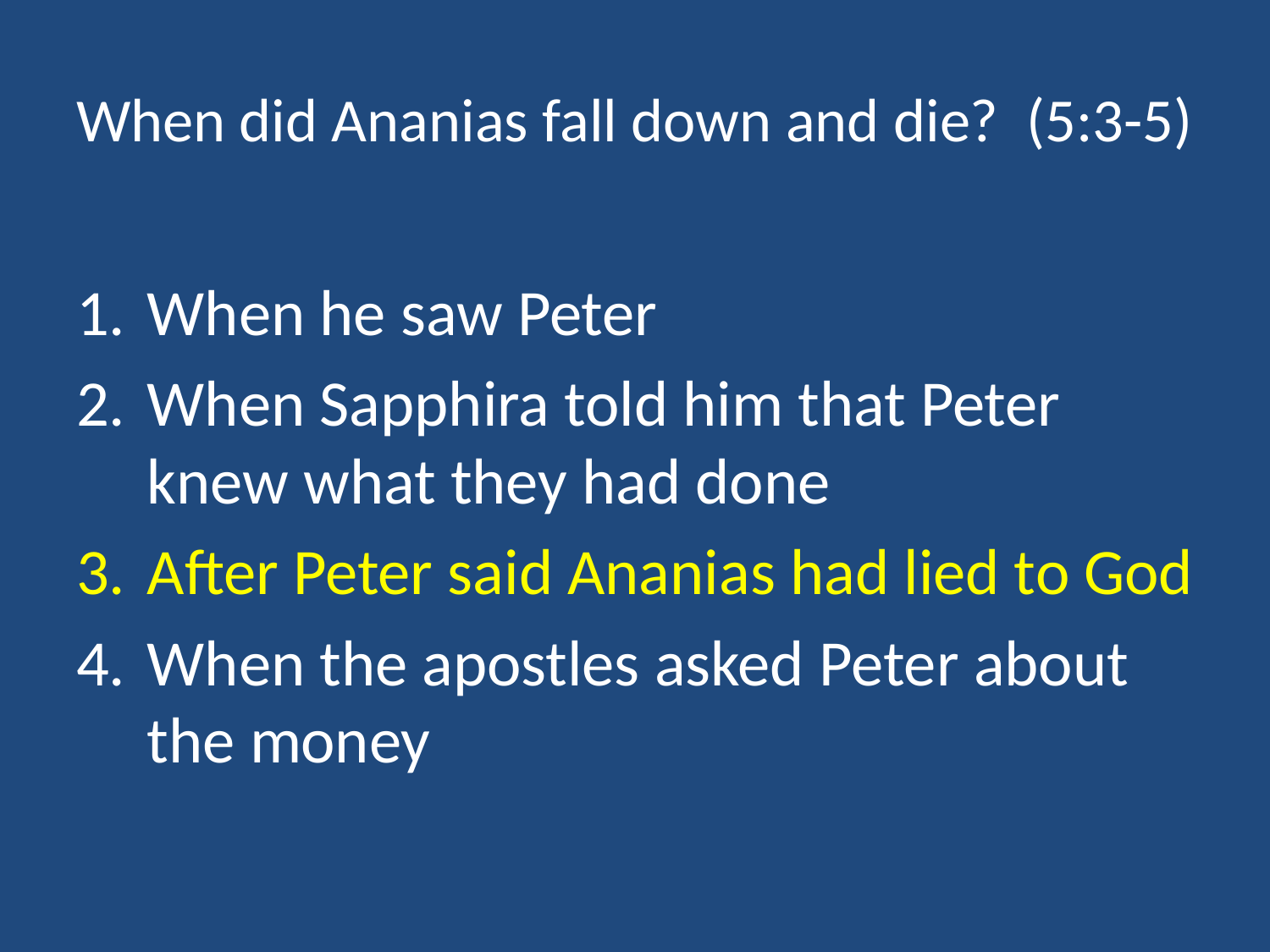

# When did Ananias fall down and die?  (5:3-5)
When he saw Peter
When Sapphira told him that Peter knew what they had done
After Peter said Ananias had lied to God
When the apostles asked Peter about the money